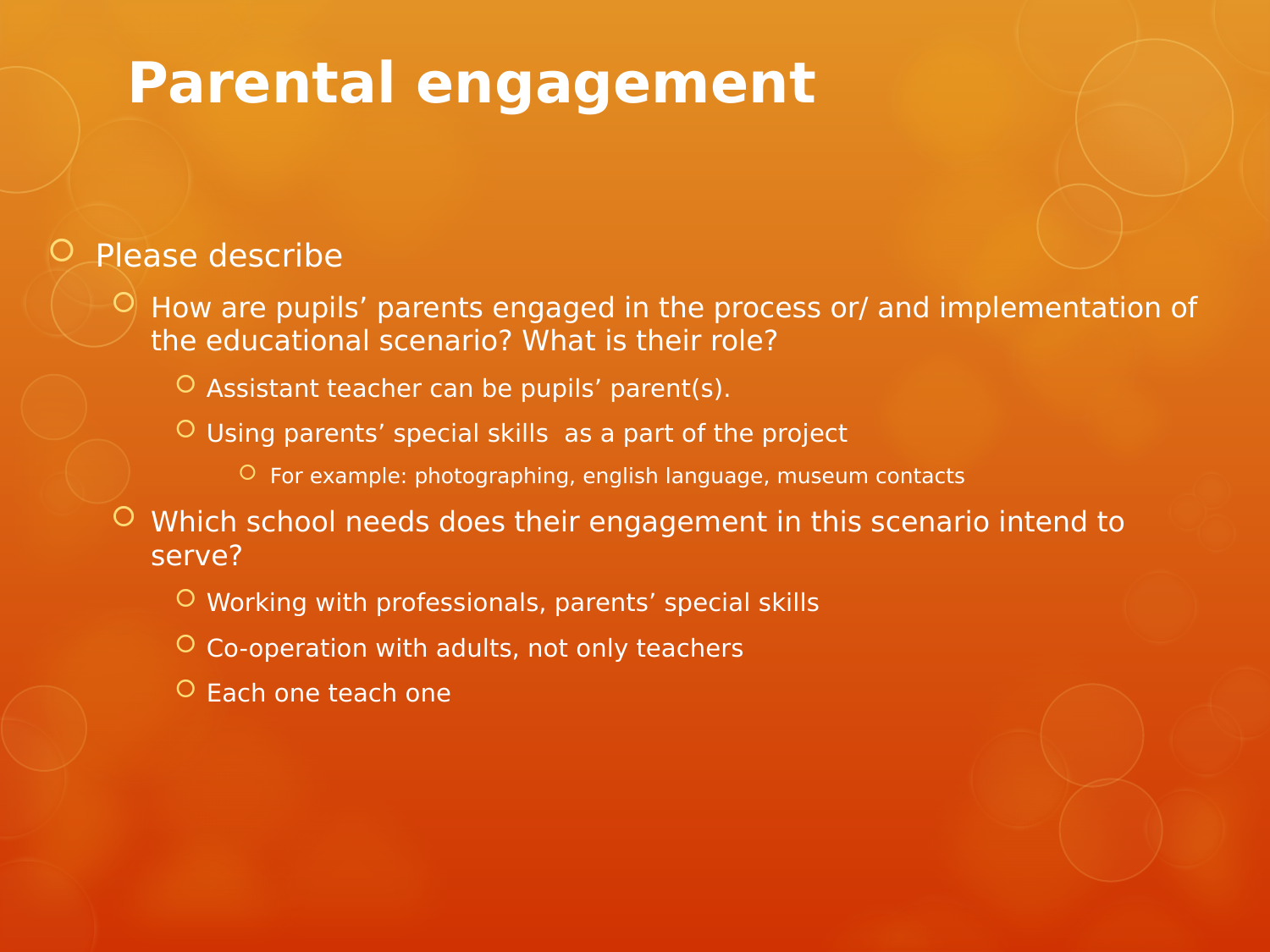

# Parental engagement
Please describe
How are pupils’ parents engaged in the process or/ and implementation of the educational scenario? What is their role?
Assistant teacher can be pupils’ parent(s).
Using parents’ special skills  as a part of the project
For example: photographing, english language, museum contacts
Which school needs does their engagement in this scenario intend to serve?
Working with professionals, parents’ special skills
Co-operation with adults, not only teachers
Each one teach one